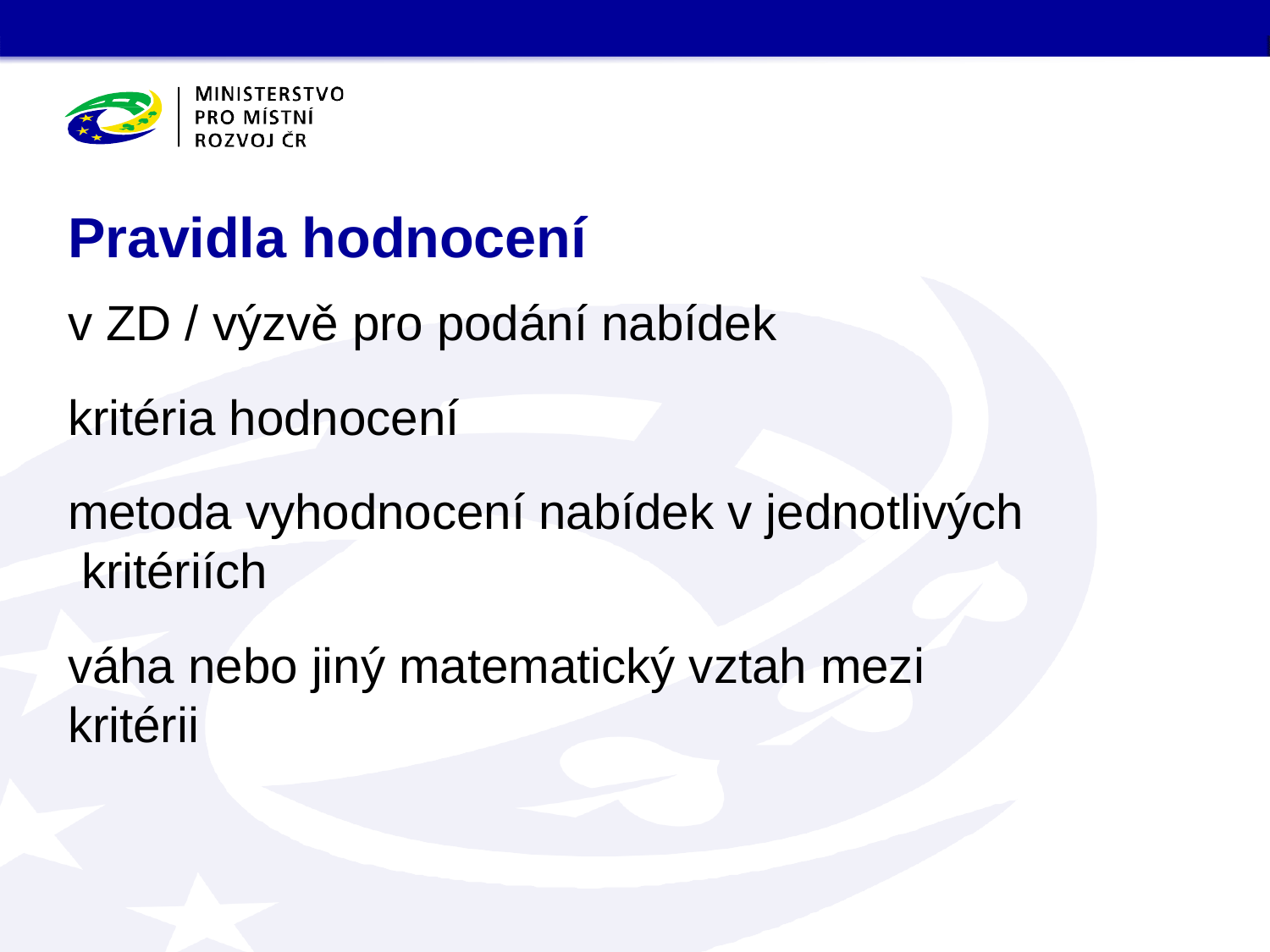

# Pravidla hodnocení
v ZD / výzvě pro podání nabídek
kritéria hodnocení
metoda vyhodnocení nabídek v jednotlivých  kritériích
váha nebo jiný matematický vztah mezi kritérii